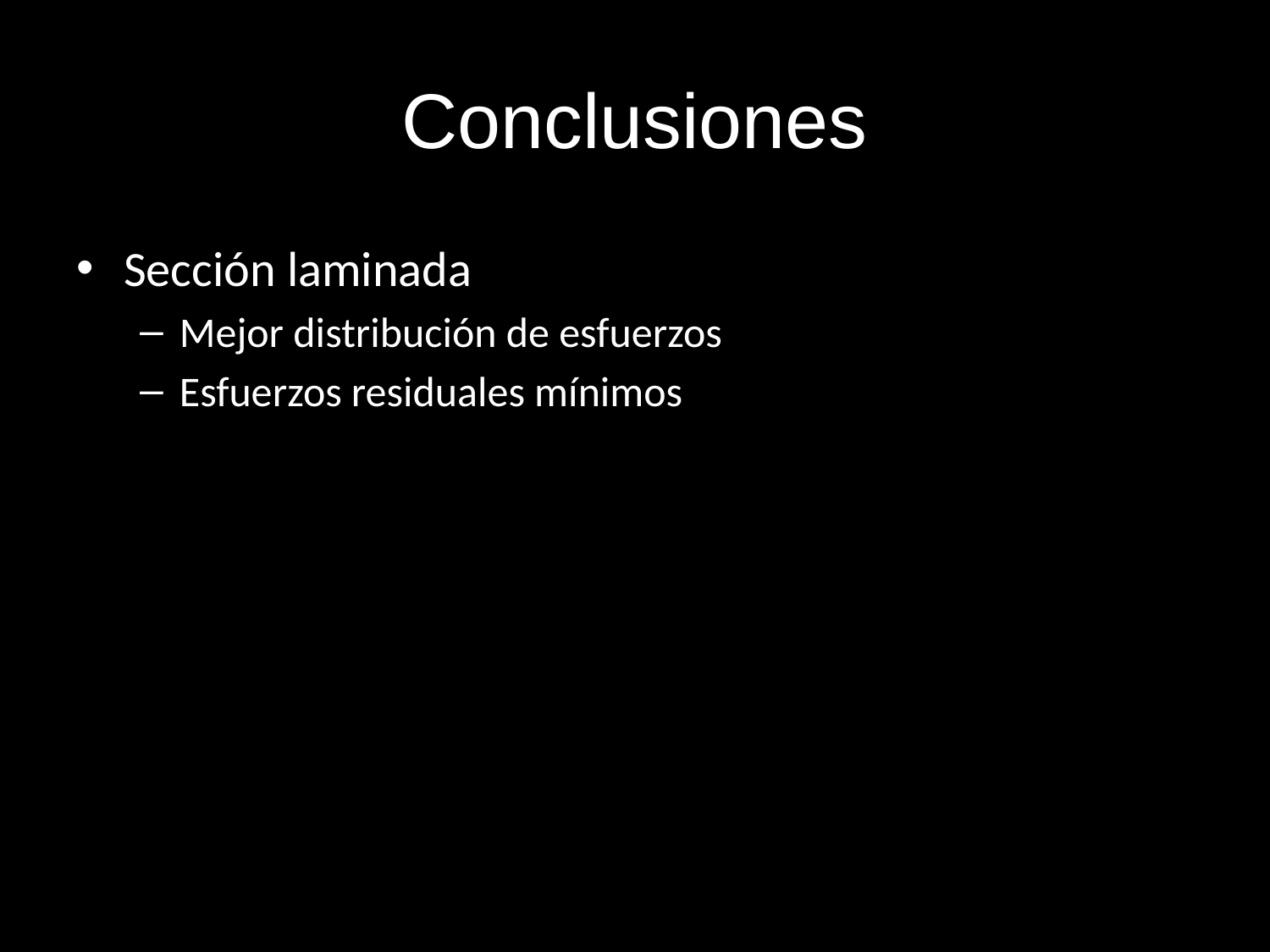

# Conclusiones
Sección laminada
Mejor distribución de esfuerzos
Esfuerzos residuales mínimos